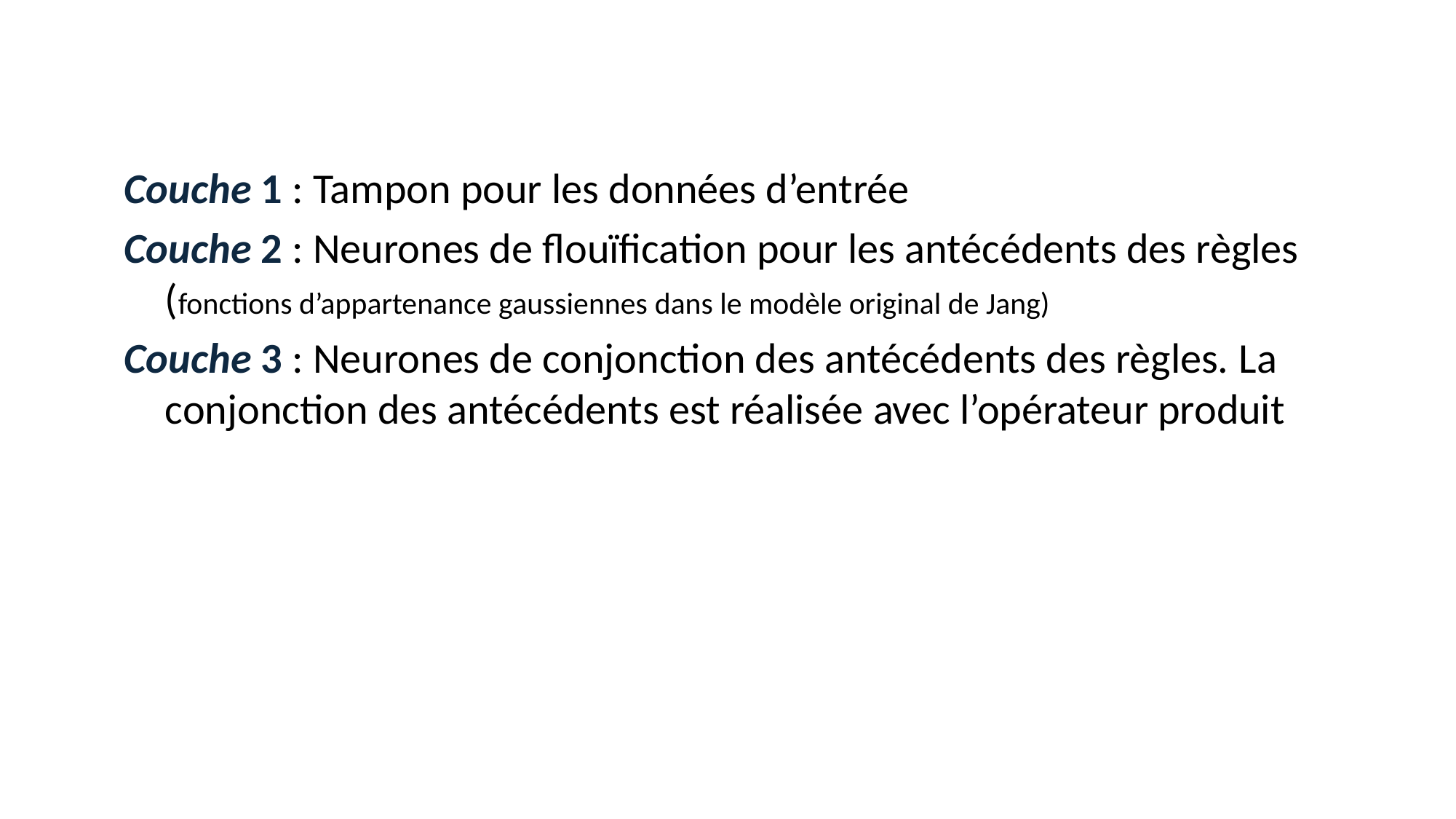

Couche 1 : Tampon pour les données d’entrée
Couche 2 : Neurones de flouïfication pour les antécédents des règles (fonctions d’appartenance gaussiennes dans le modèle original de Jang)
Couche 3 : Neurones de conjonction des antécédents des règles. La conjonction des antécédents est réalisée avec l’opérateur produit